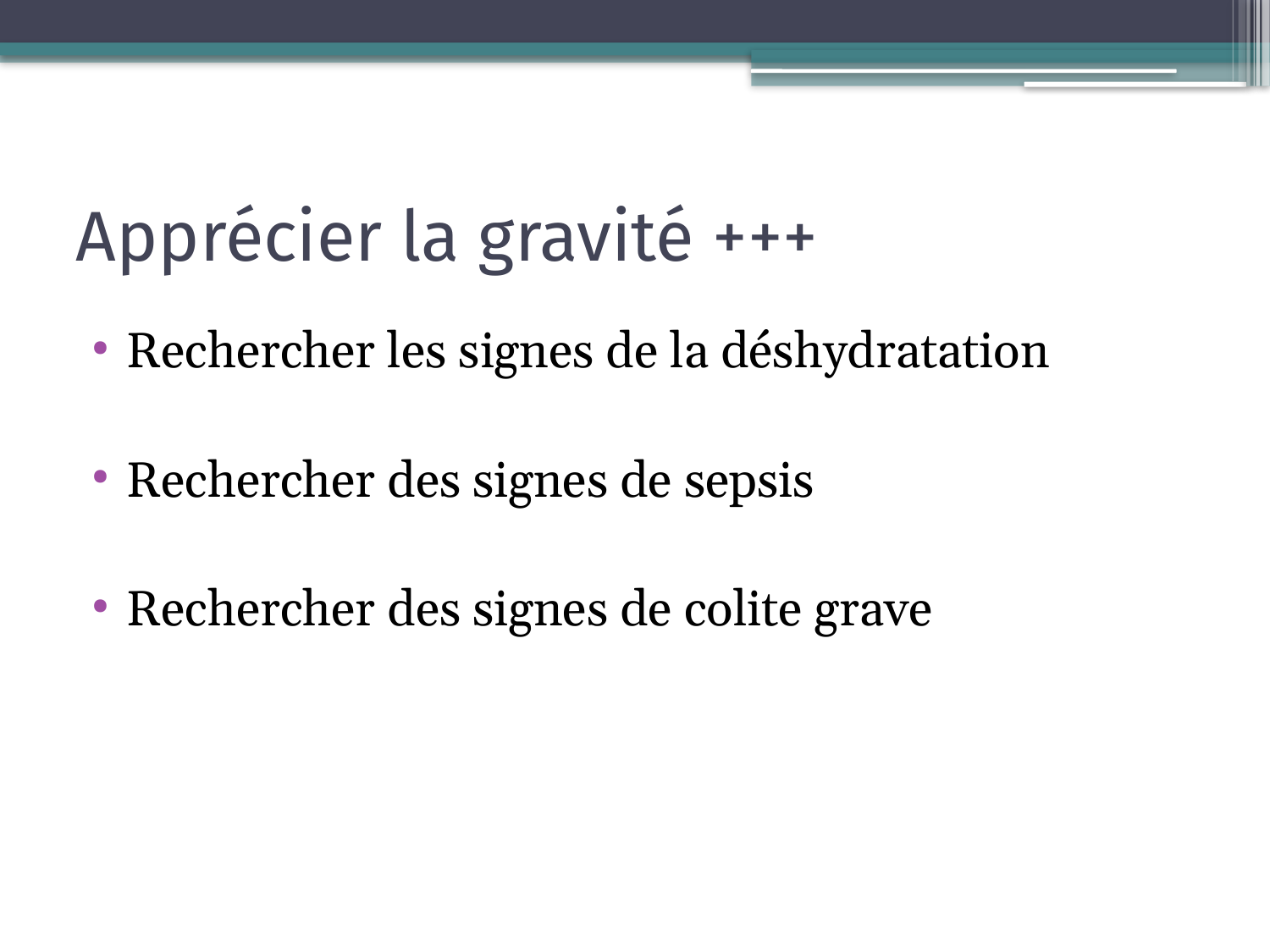

# Apprécier la gravité +++
Rechercher les signes de la déshydratation

Rechercher des signes de sepsis

Rechercher des signes de colite grave